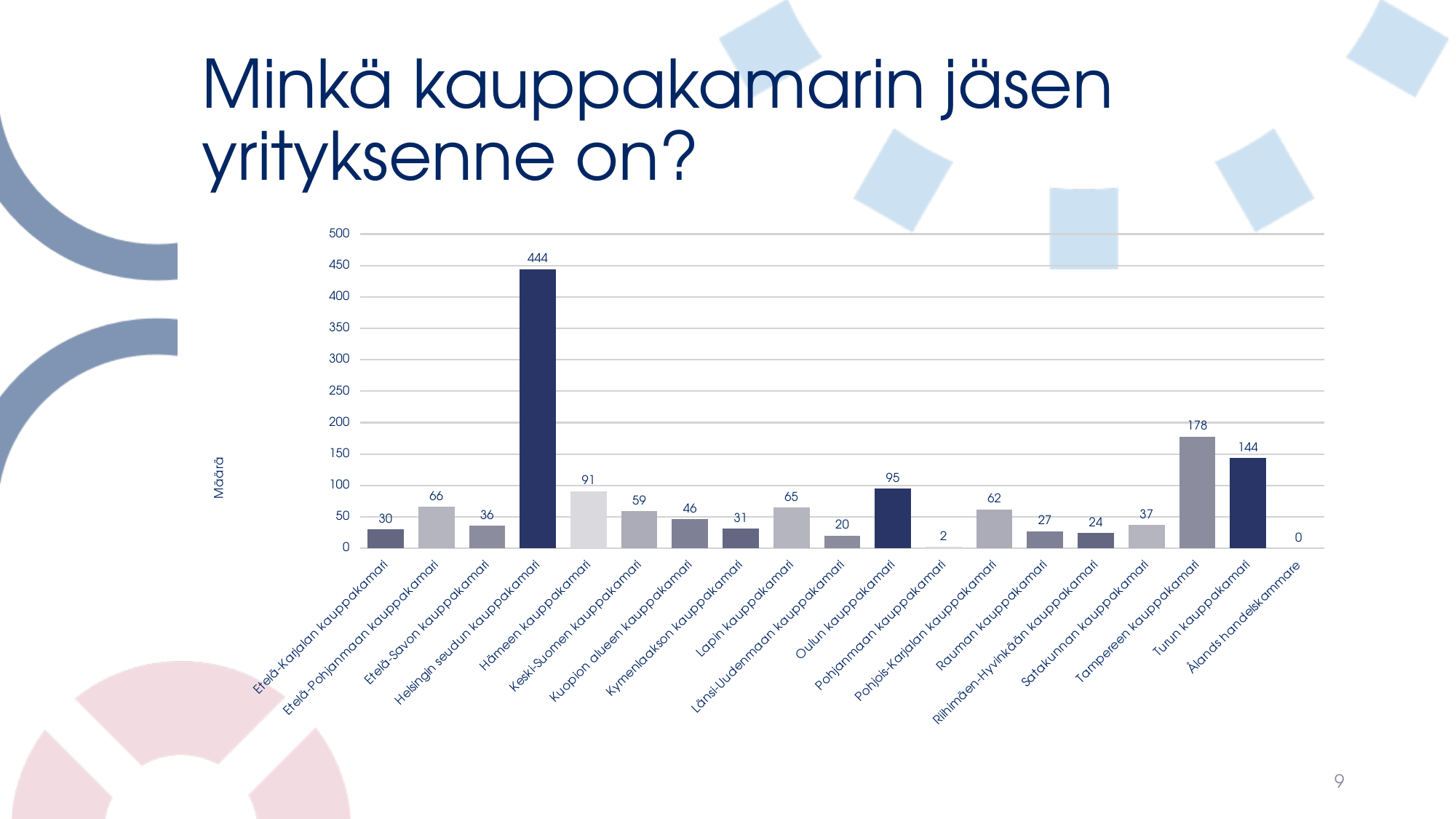

# Minkä kauppakamarin jäsen yrityksenne on?

### Chart

| Category | Minkä kauppakamarin jäsen yrityksenne on? |
|---|---|
| Etelä-Karjalan kauppakamari | 30.0 |
| Etelä-Pohjanmaan kauppakamari | 66.0 |
| Etelä-Savon kauppakamari | 36.0 |
| Helsingin seudun kauppakamari | 444.0 |
| Hämeen kauppakamari | 91.0 |
| Keski-Suomen kauppakamari | 59.0 |
| Kuopion alueen kauppakamari | 46.0 |
| Kymenlaakson kauppakamari | 31.0 |
| Lapin kauppakamari | 65.0 |
| Länsi-Uudenmaan kauppakamari | 20.0 |
| Oulun kauppakamari | 95.0 |
| Pohjanmaan kauppakamari | 2.0 |
| Pohjois-Karjalan kauppakamari | 62.0 |
| Rauman kauppakamari | 27.0 |
| Riihimäen-Hyvinkään kauppakamari | 24.0 |
| Satakunnan kauppakamari | 37.0 |
| Tampereen kauppakamari | 178.0 |
| Turun kauppakamari | 144.0 |
| Ålands handelskammare | 0.0 |
9